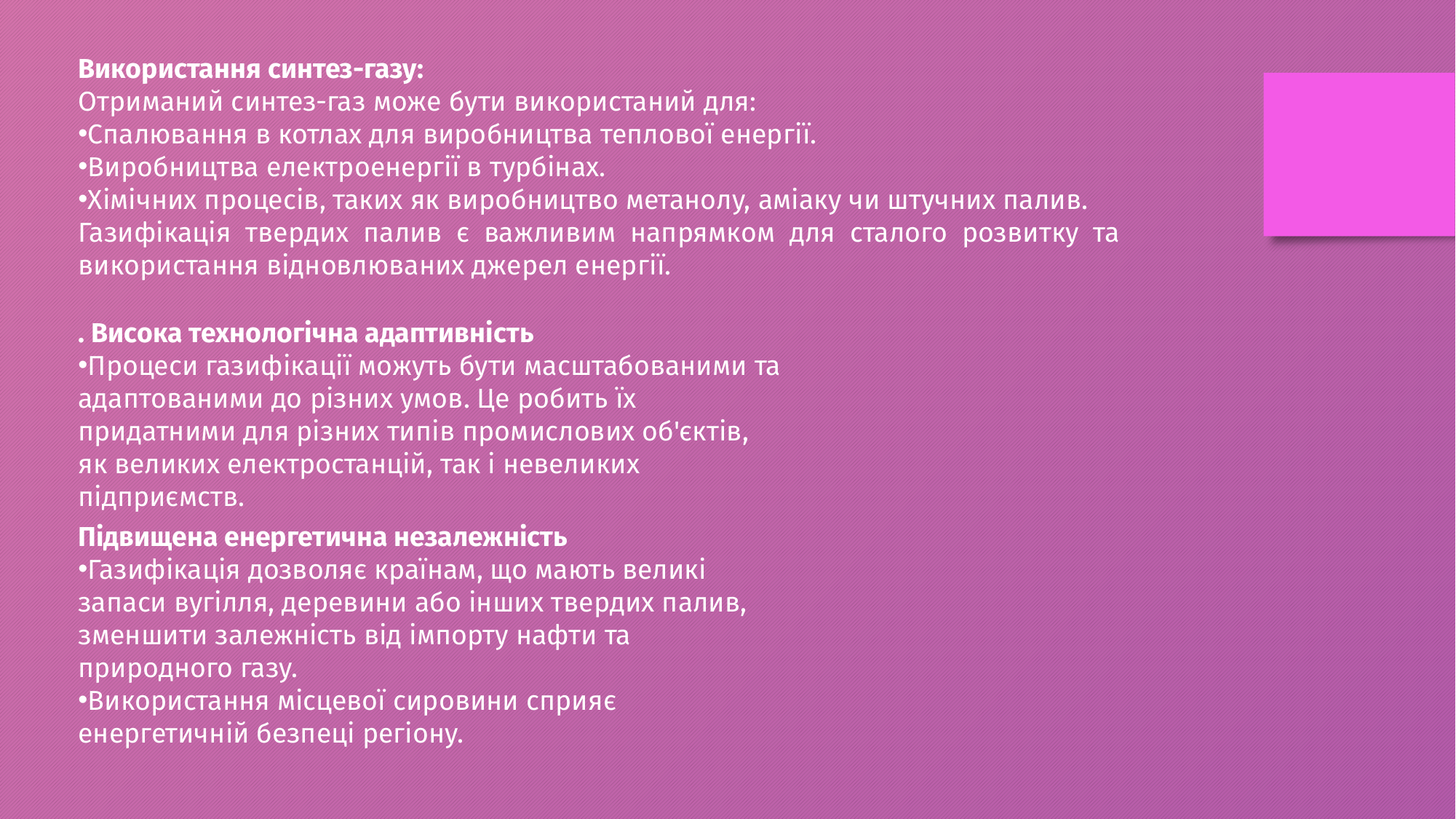

Використання синтез-газу:
Отриманий синтез-газ може бути використаний для:
Спалювання в котлах для виробництва теплової енергії.
Виробництва електроенергії в турбінах.
Хімічних процесів, таких як виробництво метанолу, аміаку чи штучних палив.
Газифікація твердих палив є важливим напрямком для сталого розвитку та використання відновлюваних джерел енергії.
. Висока технологічна адаптивність
Процеси газифікації можуть бути масштабованими та адаптованими до різних умов. Це робить їх придатними для різних типів промислових об'єктів, як великих електростанцій, так і невеликих підприємств.
Підвищена енергетична незалежність
Газифікація дозволяє країнам, що мають великі запаси вугілля, деревини або інших твердих палив, зменшити залежність від імпорту нафти та природного газу.
Використання місцевої сировини сприяє енергетичній безпеці регіону.